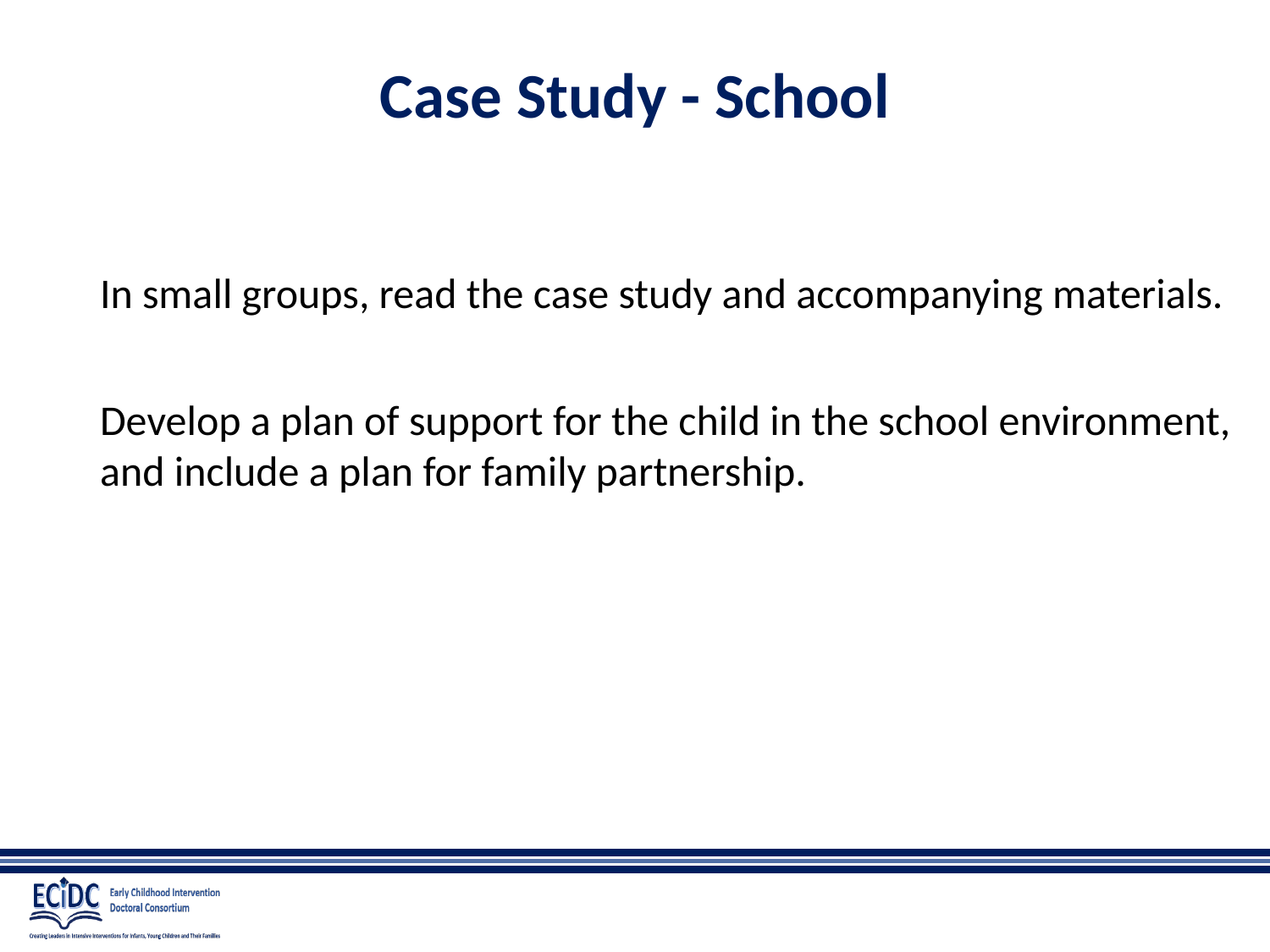

# Case Study - School
In small groups, read the case study and accompanying materials.

Develop a plan of support for the child in the school environment, and include a plan for family partnership.